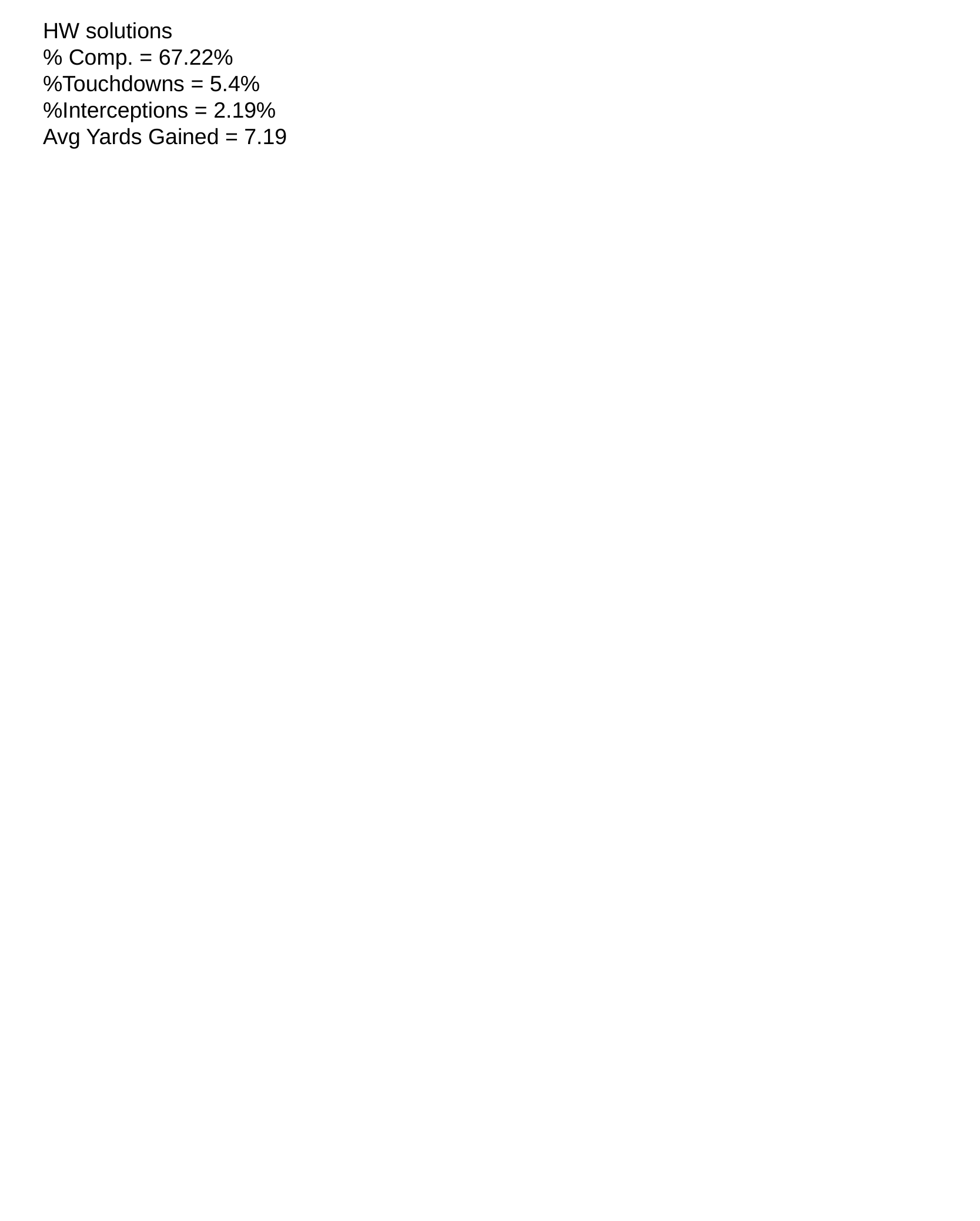

HW solutions
% Comp. = 67.22%
%Touchdowns = 5.4%
%Interceptions = 2.19%
Avg Yards Gained = 7.19